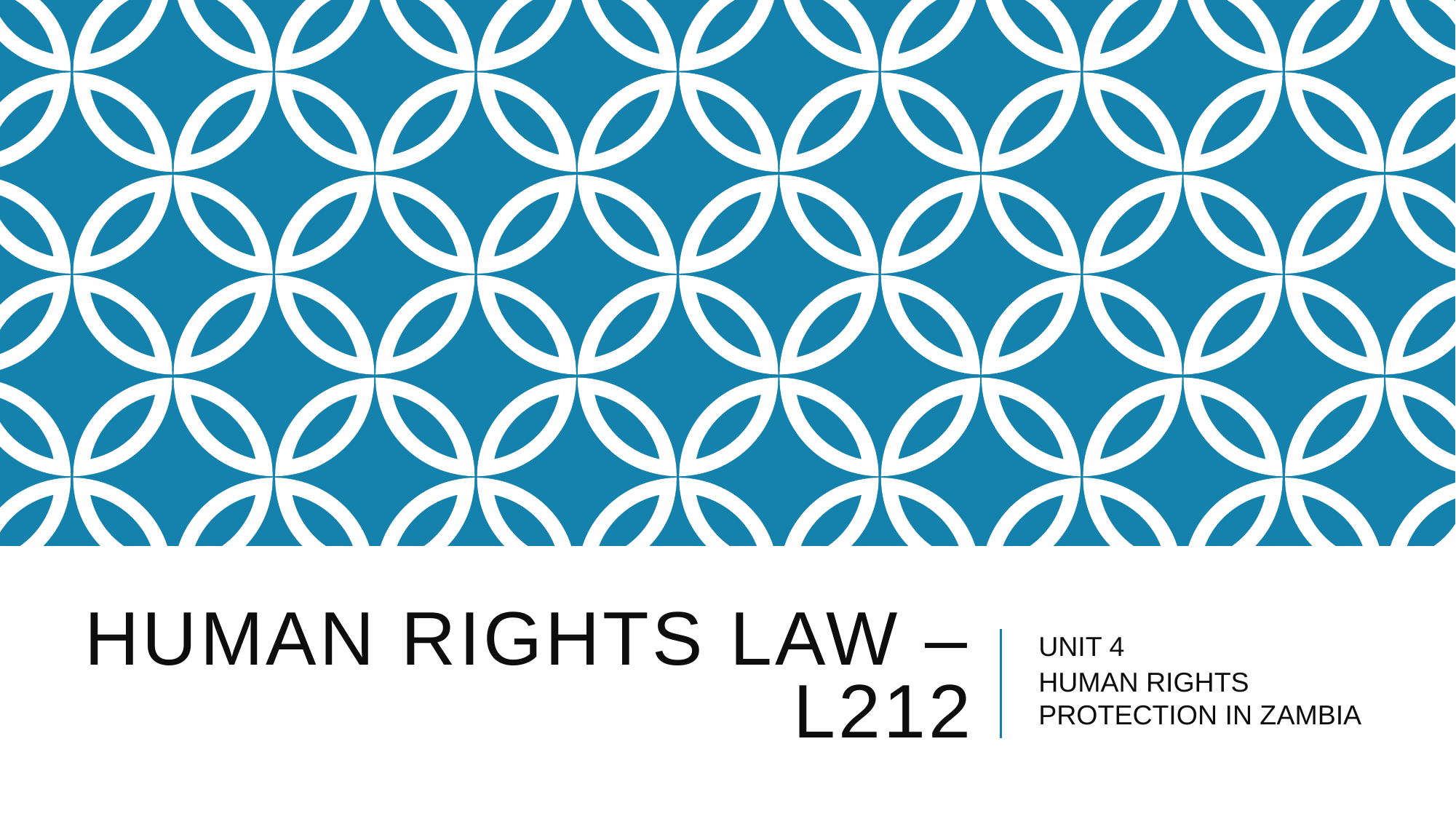

# HUMAN RIGHTS LAW – L212
UNIT 4
HUMAN RIGHTS PROTECTION IN ZAMBIA